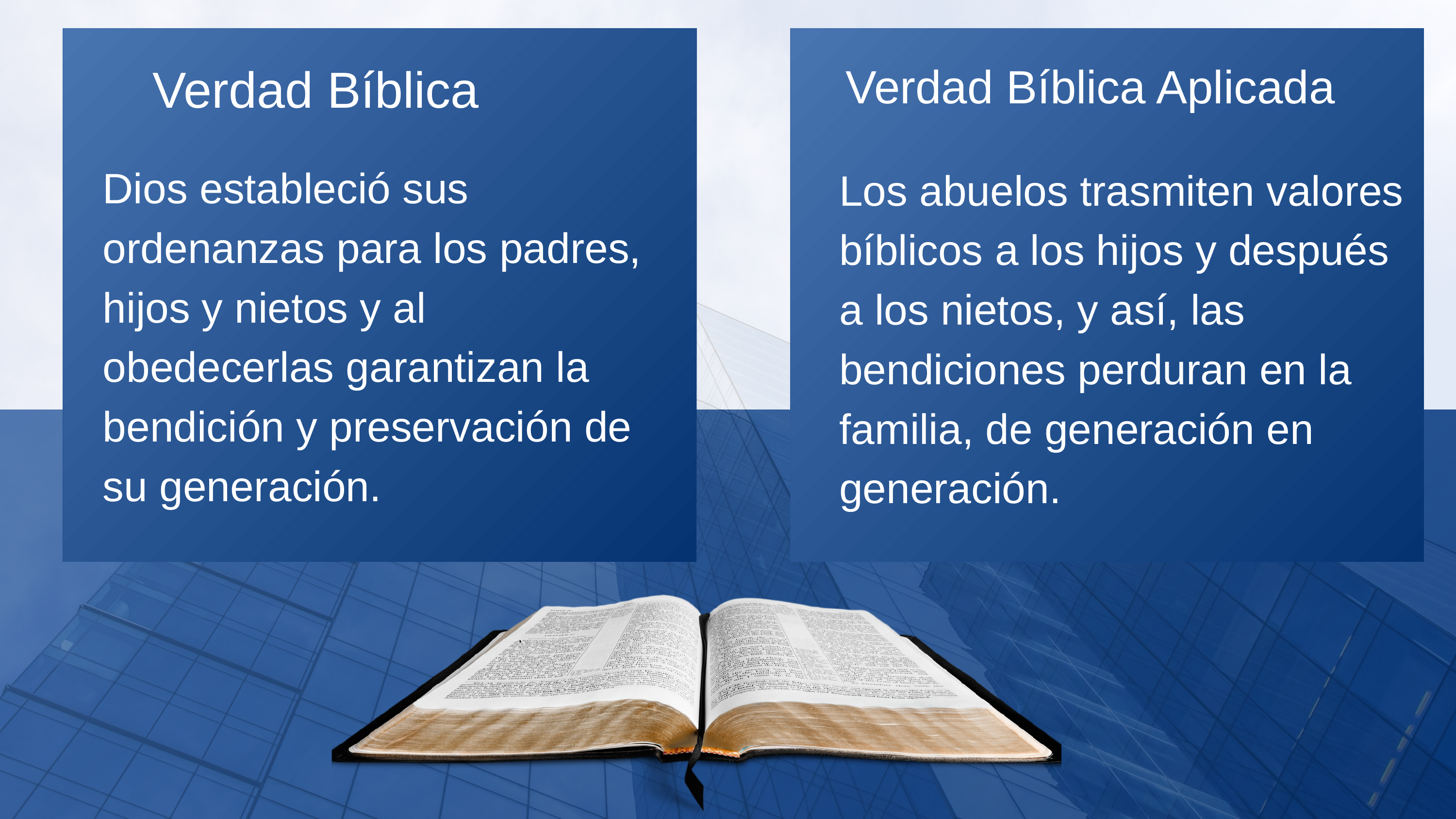

Verdad Bíblica
Verdad Bíblica Aplicada
Dios estableció sus ordenanzas para los padres, hijos y nietos y al obedecerlas garantizan la bendición y preservación de su generación.
Los abuelos trasmiten valores bíblicos a los hijos y después a los nietos, y así, las bendiciones perduran en la familia, de generación en generación.
VISION